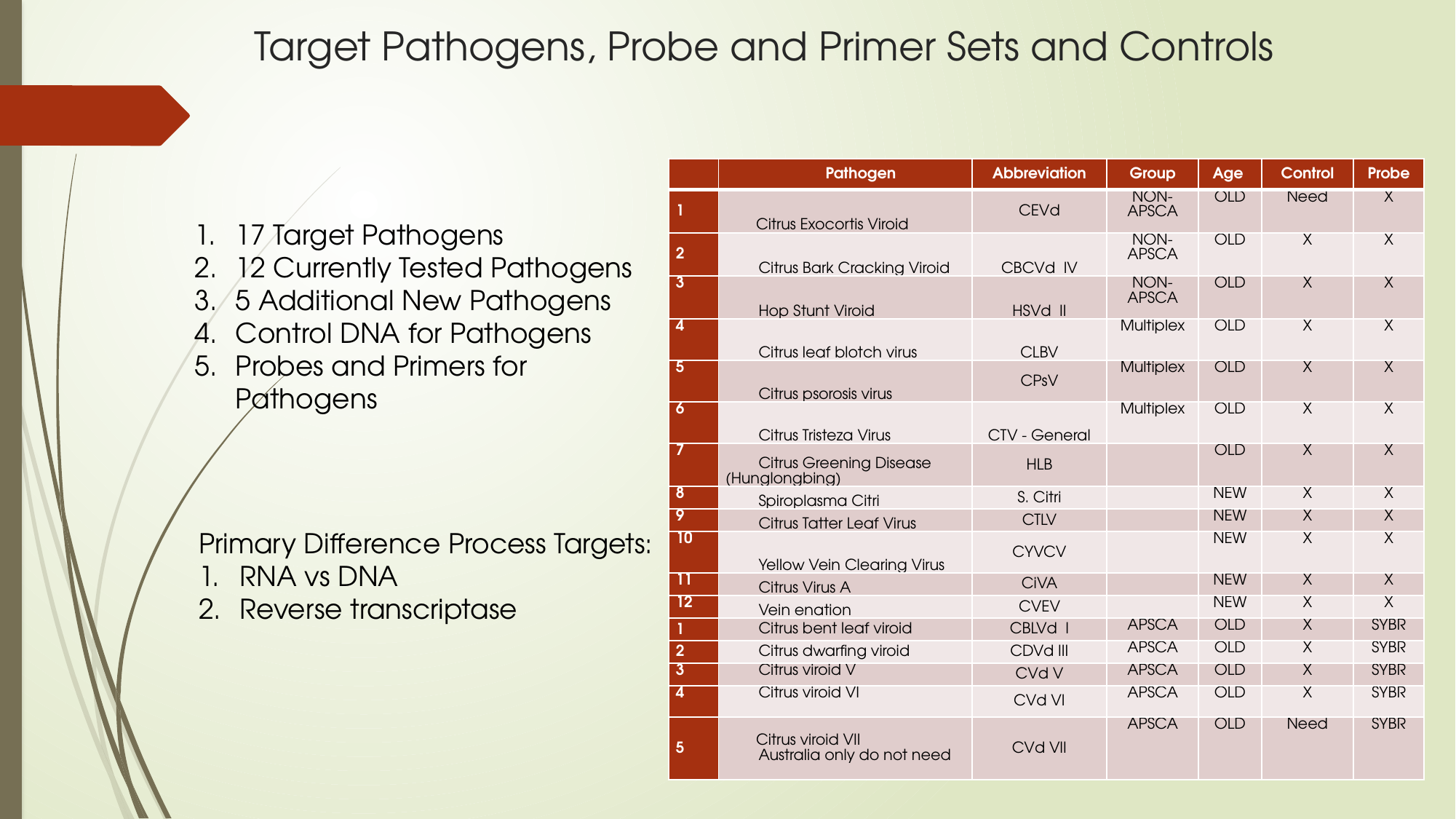

# Target Pathogens, Probe and Primer Sets and Controls
|  | Pathogen | Abbreviation | Group | Age | Control | Probe |
| --- | --- | --- | --- | --- | --- | --- |
| 1 | Citrus Exocortis Viroid | CEVd | NON-APSCA | OLD | Need | X |
| 2 | Citrus Bark Cracking Viroid | CBCVd IV | NON-APSCA | OLD | X | X |
| 3 | Hop Stunt Viroid | HSVd II | NON-APSCA | OLD | X | X |
| 4 | Citrus leaf blotch virus | CLBV | Multiplex | OLD | X | X |
| 5 | Citrus psorosis virus | CPsV | Multiplex | OLD | X | X |
| 6 | Citrus Tristeza Virus | CTV - General | Multiplex | OLD | X | X |
| 7 | Citrus Greening Disease (Hunglongbing) | HLB |  | OLD | X | X |
| 8 | Spiroplasma Citri | S. Citri |  | NEW | X | X |
| 9 | Citrus Tatter Leaf Virus | CTLV |  | NEW | X | X |
| 10 | Yellow Vein Clearing Virus | CYVCV |  | NEW | X | X |
| 11 | Citrus Virus A | CiVA |  | NEW | X | X |
| 12 | Vein enation | CVEV |  | NEW | X | X |
| 1 | Citrus bent leaf viroid | CBLVd I | APSCA | OLD | X | SYBR |
| 2 | Citrus dwarfing viroid | CDVd III | APSCA | OLD | X | SYBR |
| 3 | Citrus viroid V | CVd V | APSCA | OLD | X | SYBR |
| 4 | Citrus viroid VI | CVd VI | APSCA | OLD | X | SYBR |
| 5 | Citrus viroid VII Australia only do not need | CVd VII | APSCA | OLD | Need | SYBR |

17 Target Pathogens
12 Currently Tested Pathogens
5 Additional New Pathogens
Control DNA for Pathogens
Probes and Primers for Pathogens
Primary Difference Process Targets:
RNA vs DNA
Reverse transcriptase